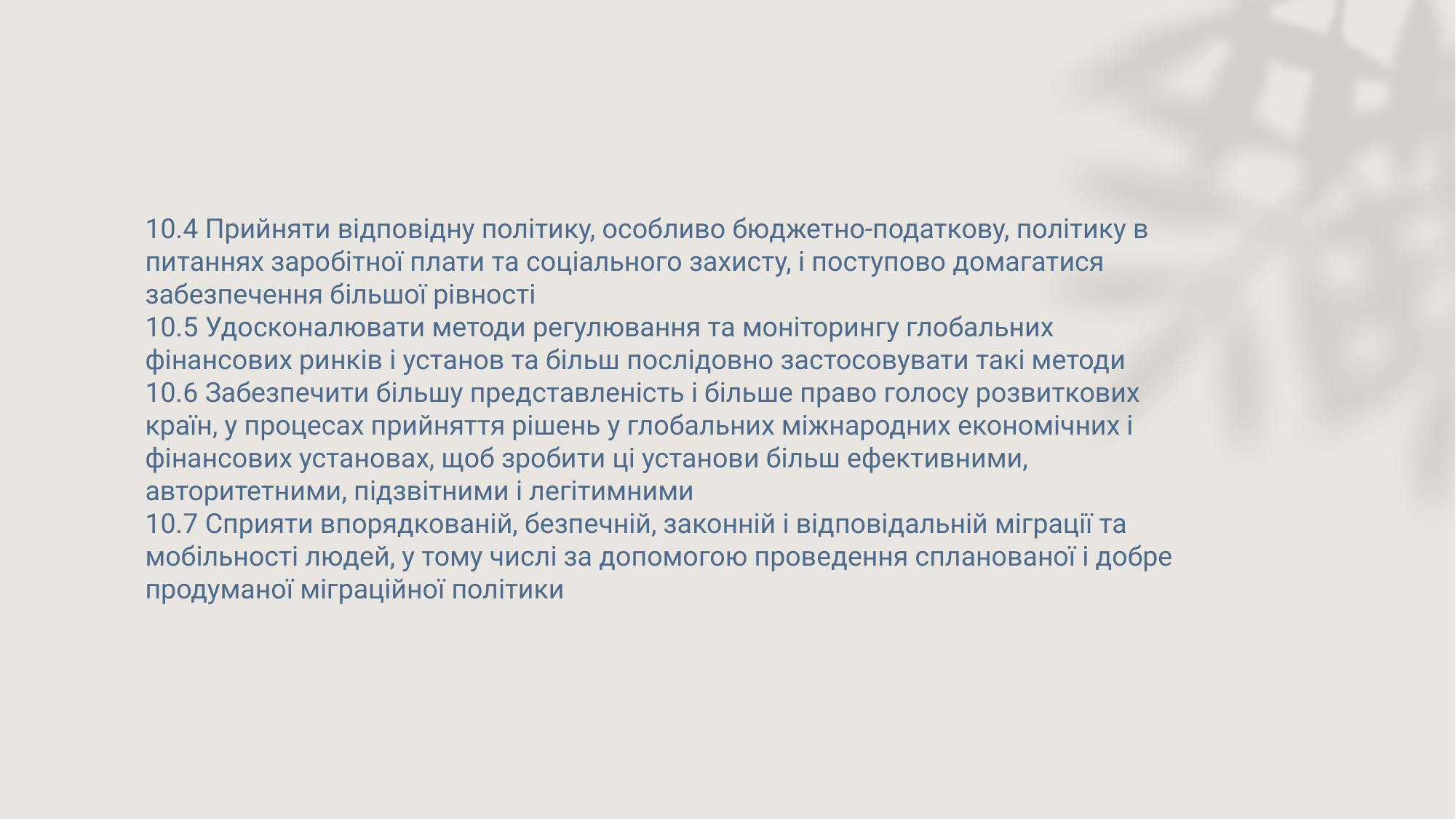

10.4 Прийняти відповідну політику, особливо бюджетно-податкову, політику в питаннях заробітної плати та соціального захисту, і поступово домагатися забезпечення більшої рівності
10.5 Удосконалювати методи регулювання та моніторингу глобальних фінансових ринків і установ та більш послідовно застосовувати такі методи
10.6 Забезпечити більшу представленість і більше право голосу розвиткових країн, у процесах прийняття рішень у глобальних міжнародних економічних і фінансових установах, щоб зробити ці установи більш ефективними, авторитетними, підзвітними і легітимними
10.7 Сприяти впорядкованій, безпечній, законній і відповідальній міграції та мобільності людей, у тому числі за допомогою проведення спланованої і добре продуманої міграційної політики